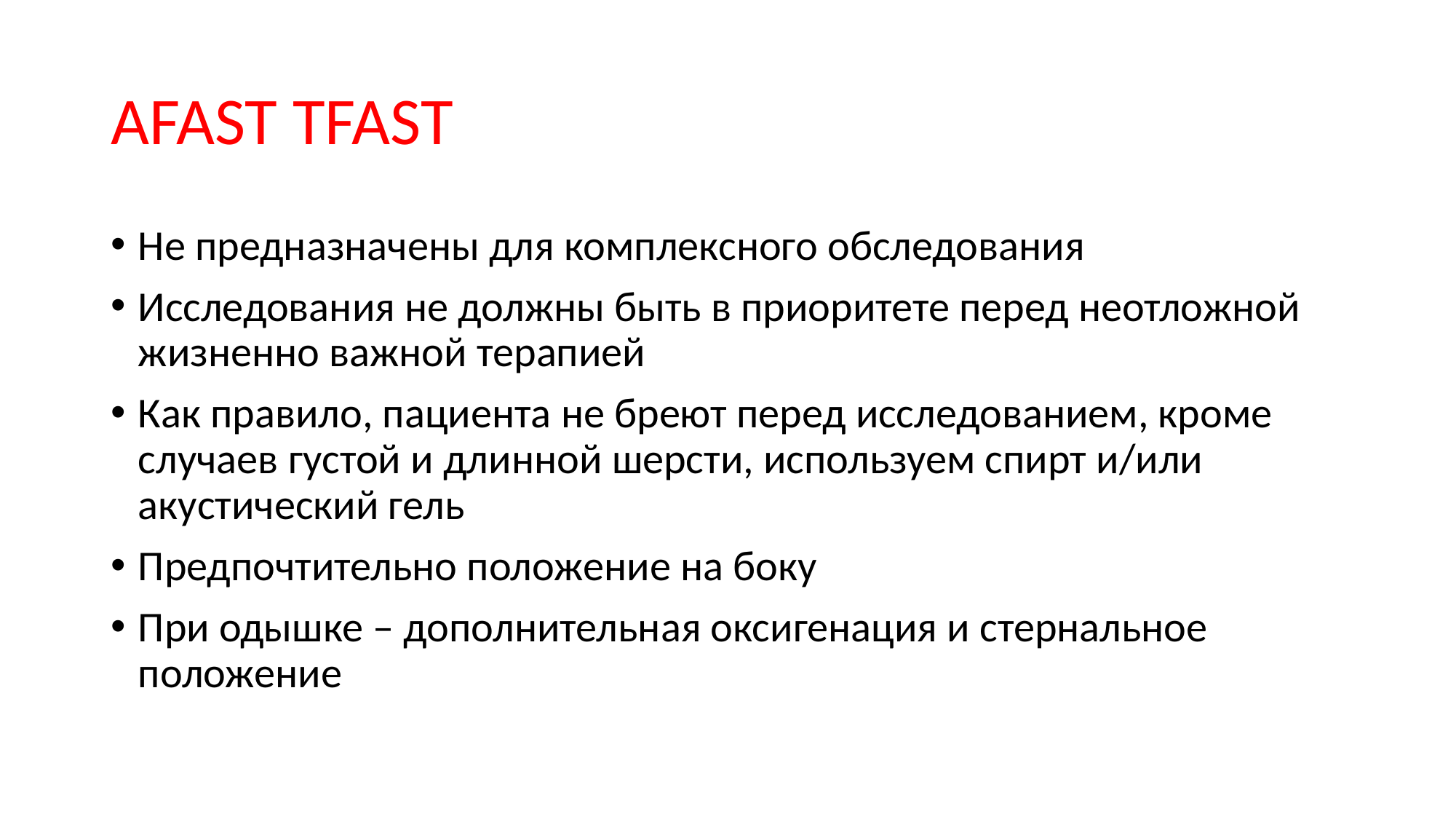

# AFAST TFAST
Не предназначены для комплексного обследования
Исследования не должны быть в приоритете перед неотложной жизненно важной терапией
Как правило, пациента не бреют перед исследованием, кроме случаев густой и длинной шерсти, используем спирт и/или акустический гель
Предпочтительно положение на боку
При одышке – дополнительная оксигенация и стернальное положение